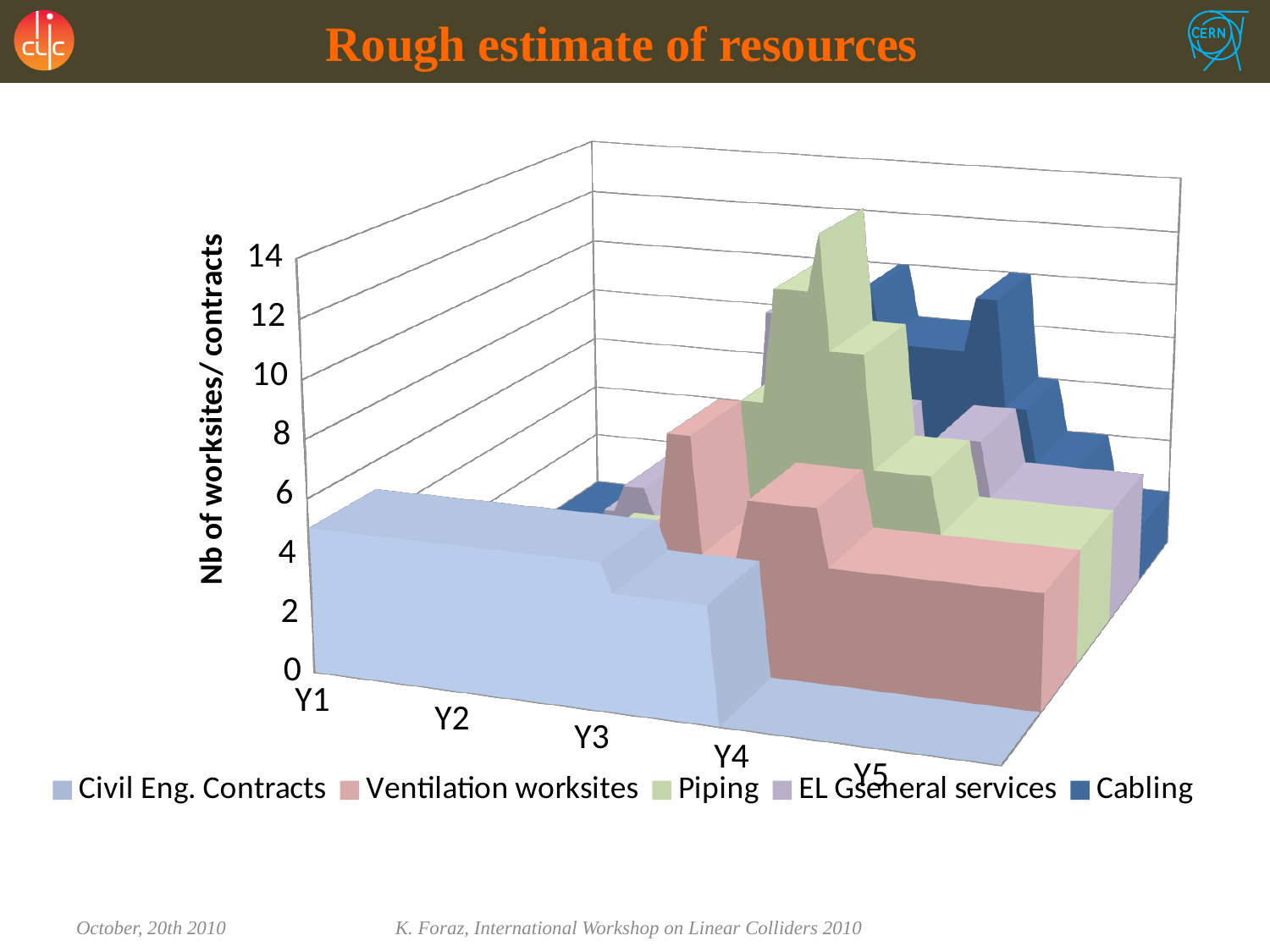

# Rough estimate of resources

[unsupported chart]

October, 20th 2010
K. Foraz, International Workshop on Linear Colliders 2010